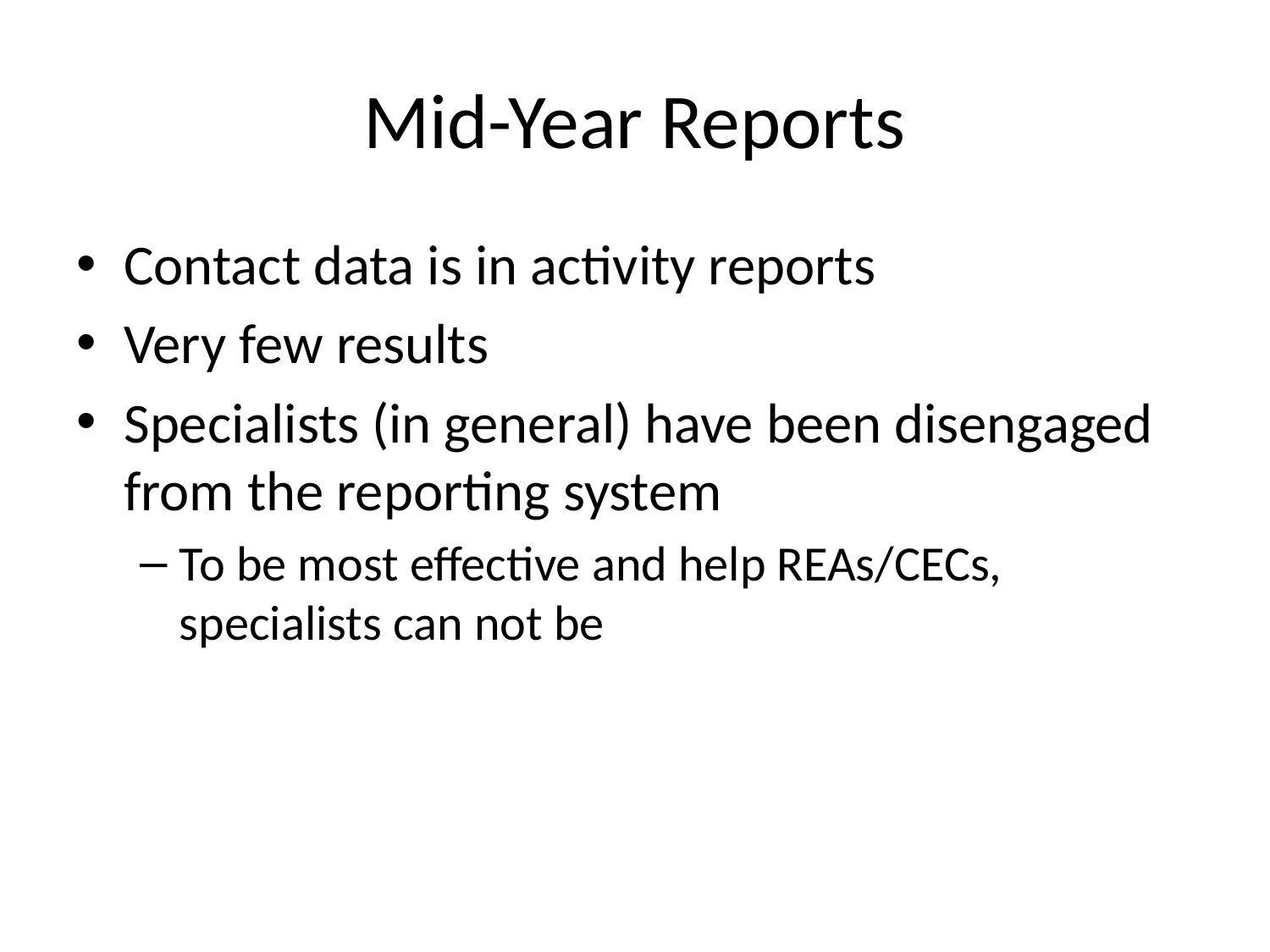

# Mid-Year Reports
Contact data is in activity reports
Very few results
Specialists (in general) have been disengaged from the reporting system
To be most effective and help REAs/CECs, specialists can not be